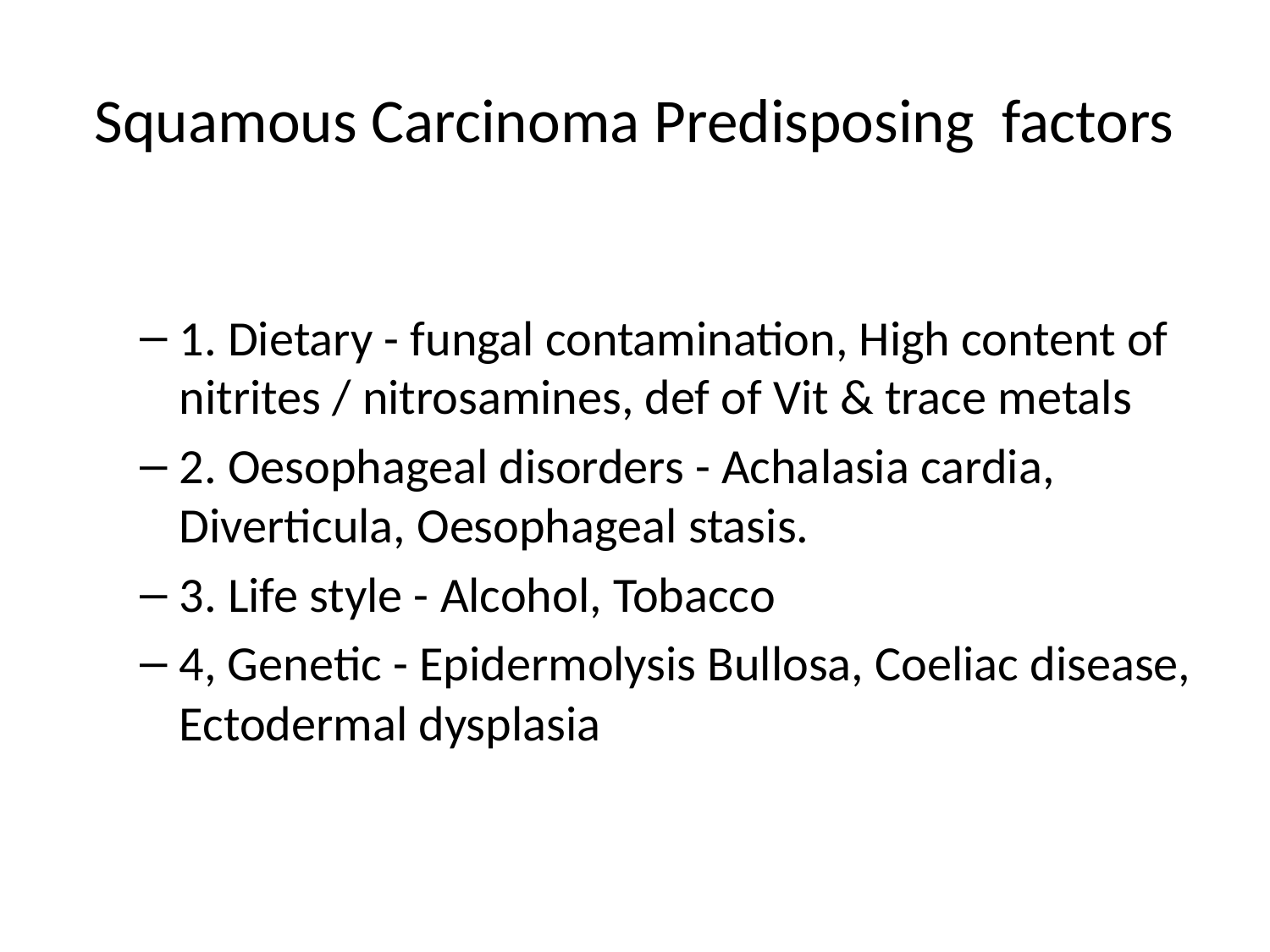

# Squamous Carcinoma Predisposing  factors

1. Dietary - fungal contamination, High content of nitrites / nitrosamines, def of Vit & trace metals
2. Oesophageal disorders - Achalasia cardia, Diverticula, Oesophageal stasis.
3. Life style - Alcohol, Tobacco
4, Genetic - Epidermolysis Bullosa, Coeliac disease, Ectodermal dysplasia